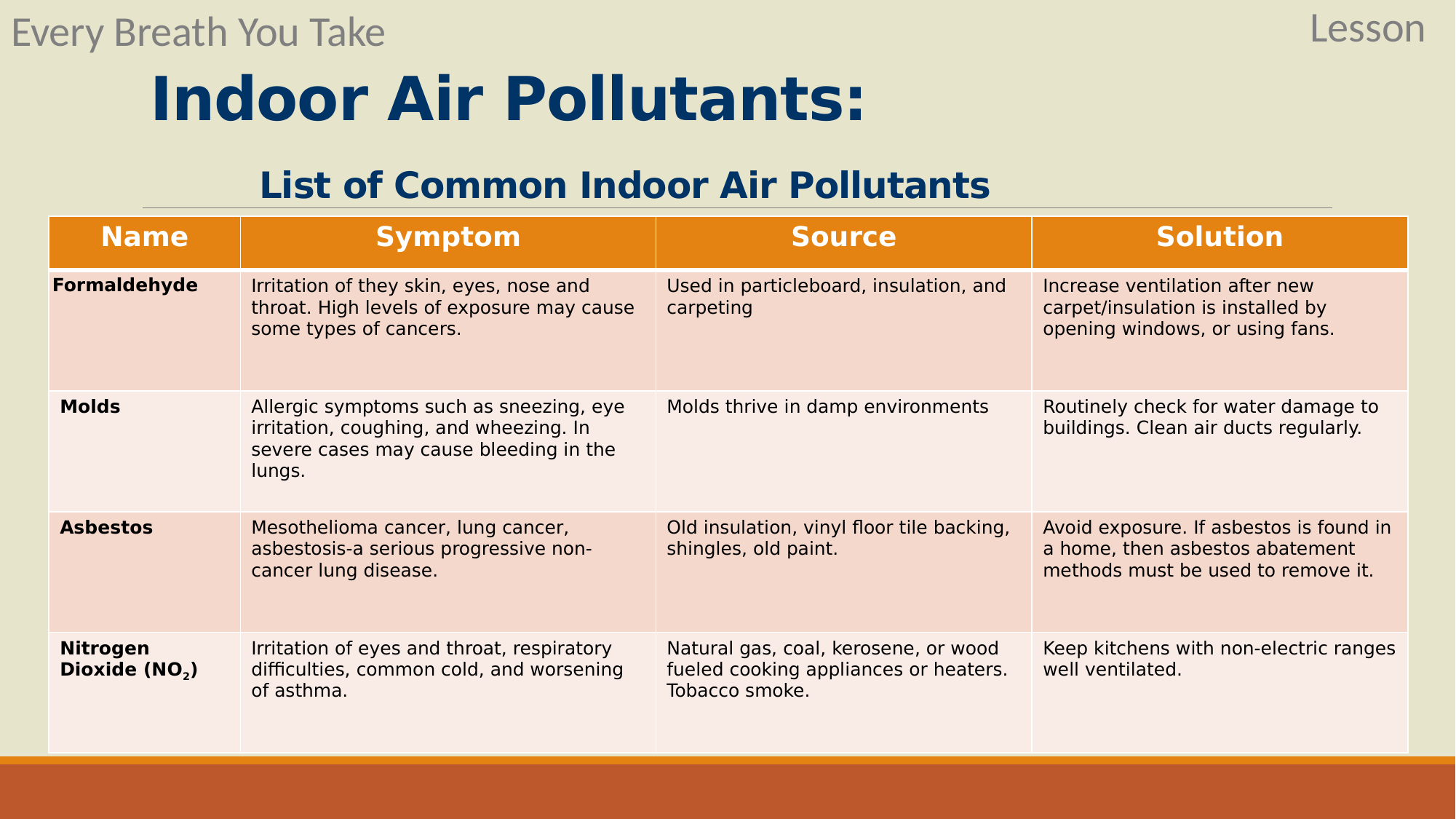

Lesson
Every Breath You Take
Indoor Air Pollutants:
	List of Common Indoor Air Pollutants
| Name | Symptom | Source | Solution |
| --- | --- | --- | --- |
| Formaldehyde | Irritation of they skin, eyes, nose and throat. High levels of exposure may cause some types of cancers. | Used in particleboard, insulation, and carpeting | Increase ventilation after new carpet/insulation is installed by opening windows, or using fans. |
| Molds | Allergic symptoms such as sneezing, eye irritation, coughing, and wheezing. In severe cases may cause bleeding in the lungs. | Molds thrive in damp environments | Routinely check for water damage to buildings. Clean air ducts regularly. |
| Asbestos | Mesothelioma cancer, lung cancer, asbestosis-a serious progressive non-cancer lung disease. | Old insulation, vinyl floor tile backing, shingles, old paint. | Avoid exposure. If asbestos is found in a home, then asbestos abatement methods must be used to remove it. |
| Nitrogen Dioxide (NO2) | Irritation of eyes and throat, respiratory difficulties, common cold, and worsening of asthma. | Natural gas, coal, kerosene, or wood fueled cooking appliances or heaters. Tobacco smoke. | Keep kitchens with non-electric ranges well ventilated. |